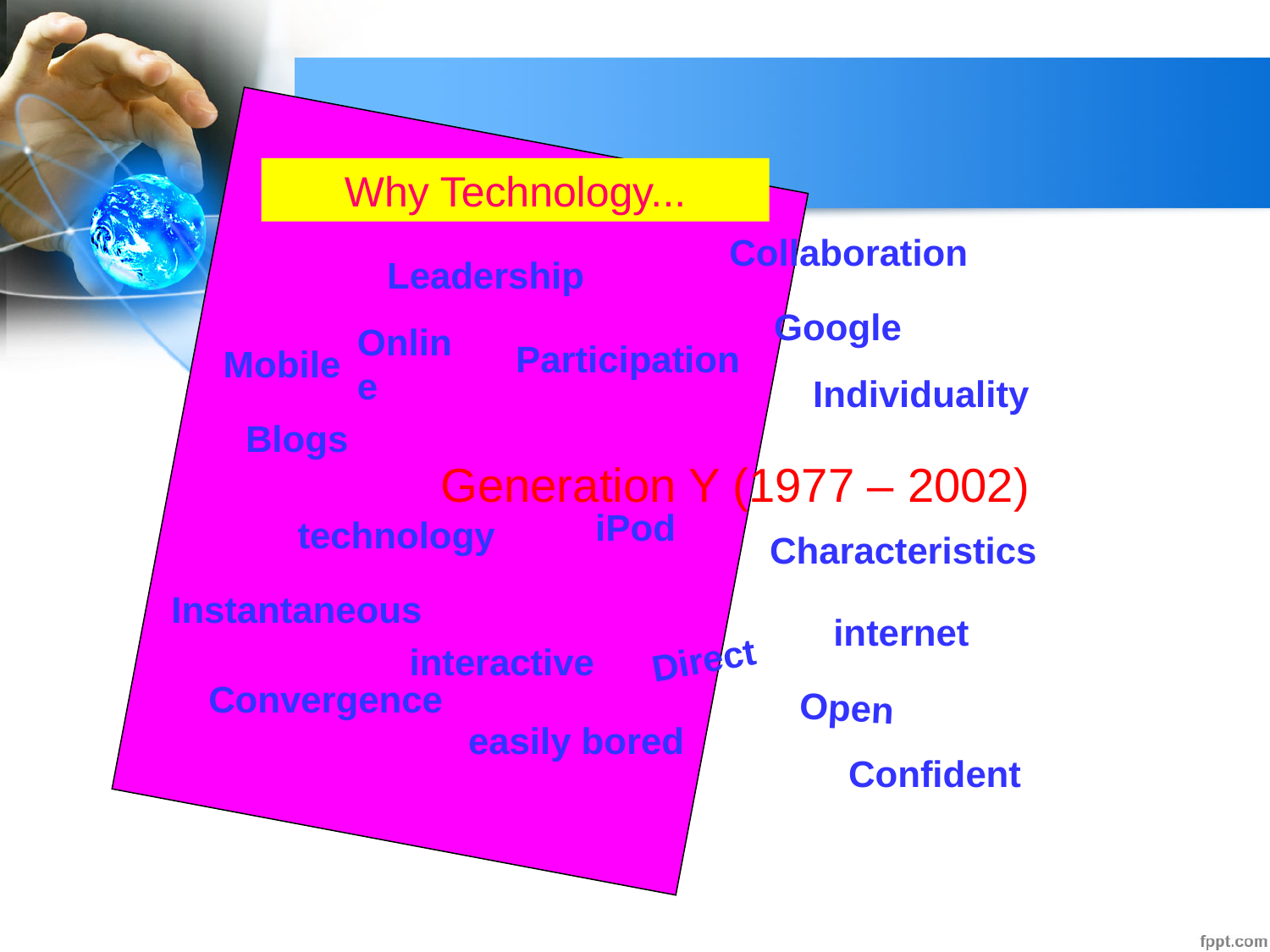

Why Technology...
Collaboration
Leadership
Google
Online
Participation
Mobile
Individuality
Blogs
Generation Y (1977 – 2002)
iPod
technology
Characteristics
Instantaneous
internet
Direct
interactive
Convergence
Open
easily bored
Confident